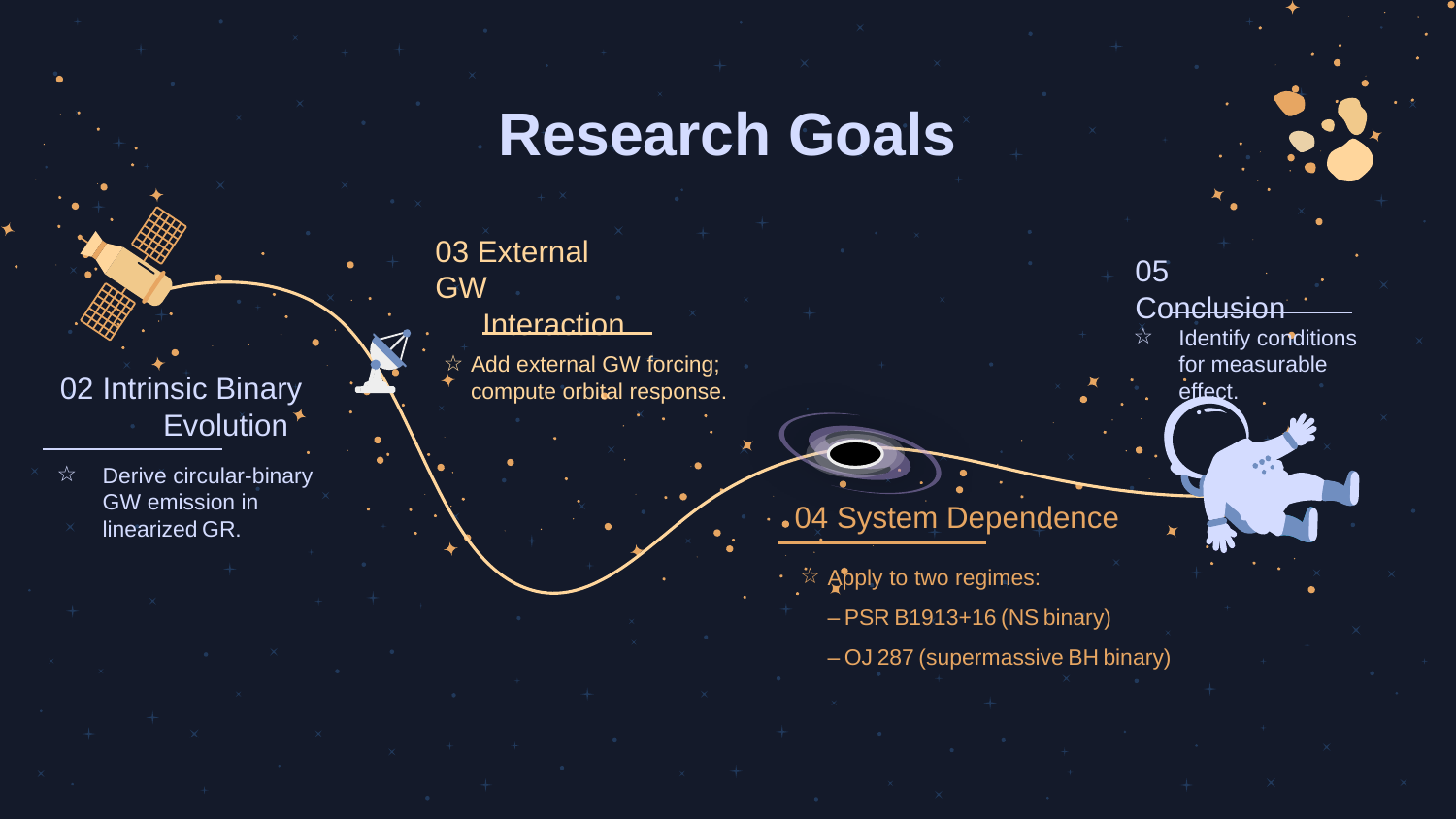

# Research Goals

03 External GW …..Interaction
05 Conclusion
Identify conditions for measurable effect.

Add external GW forcing; compute orbital response.
02 Intrinsic Binary ….. …..Evolution

Derive circular‑binary GW emission in linearized GR.
04 System Dependence
Apply to two regimes:
– PSR B1913+16 (NS binary)
– OJ 287 (supermassive BH binary)